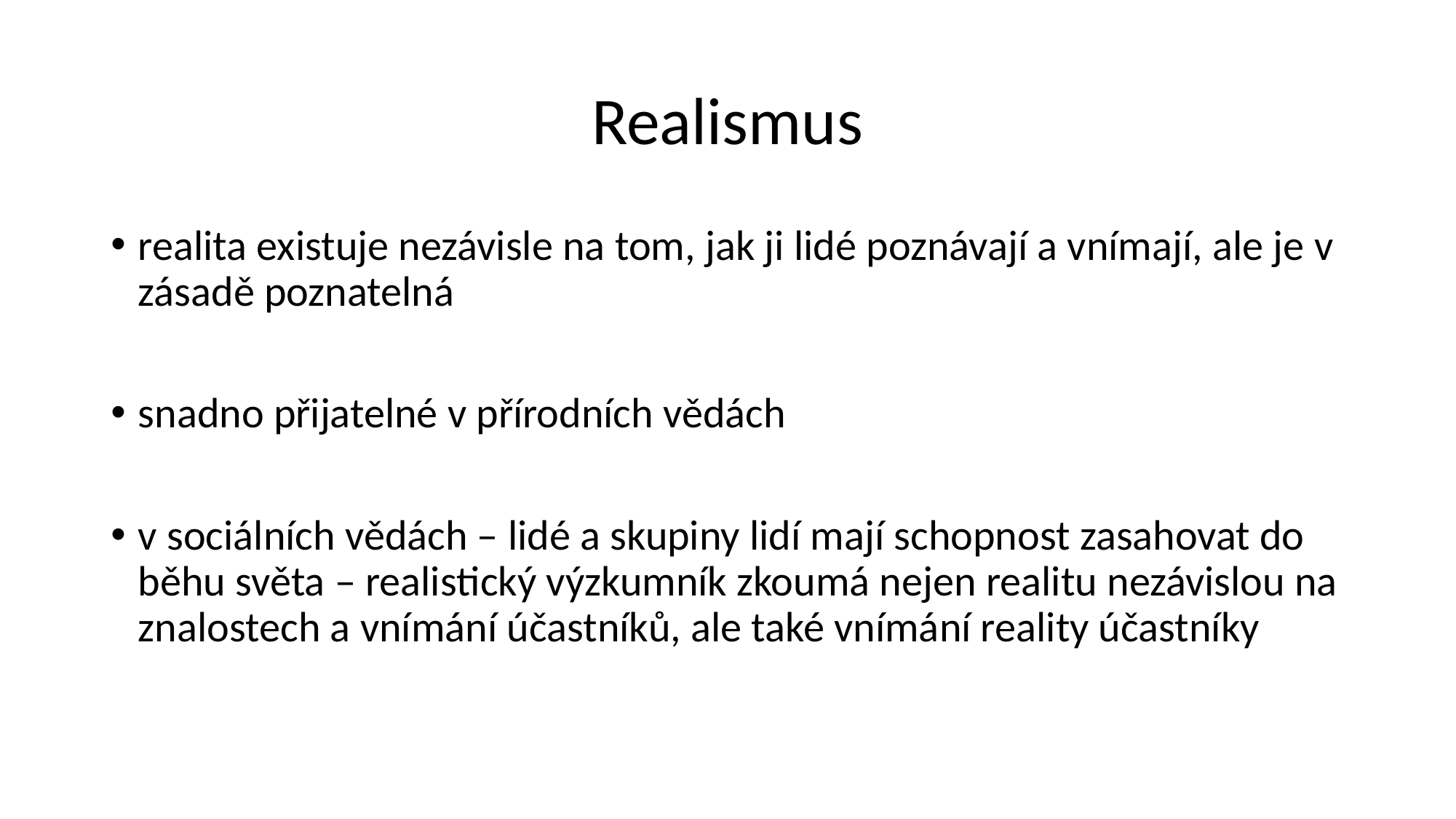

# Realismus
realita existuje nezávisle na tom, jak ji lidé poznávají a vnímají, ale je v zásadě poznatelná

snadno přijatelné v přírodních vědách

v sociálních vědách – lidé a skupiny lidí mají schopnost zasahovat do běhu světa – realistický výzkumník zkoumá nejen realitu nezávislou na znalostech a vnímání účastníků, ale také vnímání reality účastníky